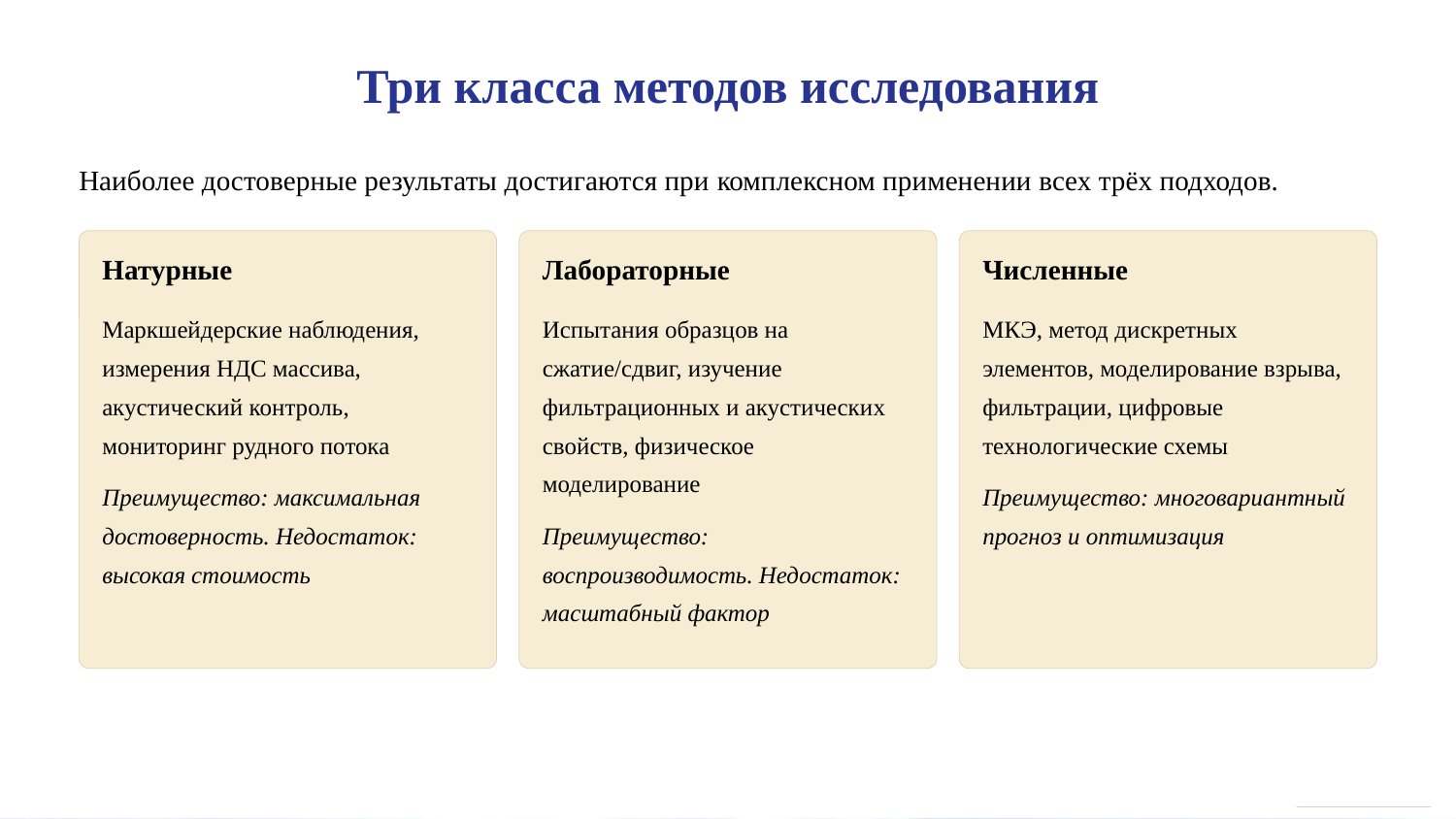

Три класса методов исследования

Наиболее достоверные результаты достигаются при комплексном применении всех трёх подходов.

Натурные
Лабораторные
Численные
Маркшейдерские наблюдения, измерения НДС массива, акустический контроль, мониторинг рудного потока
Преимущество: максимальная достоверность. Недостаток: высокая стоимость
Испытания образцов на сжатие/сдвиг, изучение фильтрационных и акустических свойств, физическое моделирование
Преимущество: воспроизводимость. Недостаток: масштабный фактор
МКЭ, метод дискретных элементов, моделирование взрыва, фильтрации, цифровые технологические схемы
Преимущество: многовариантный прогноз и оптимизация